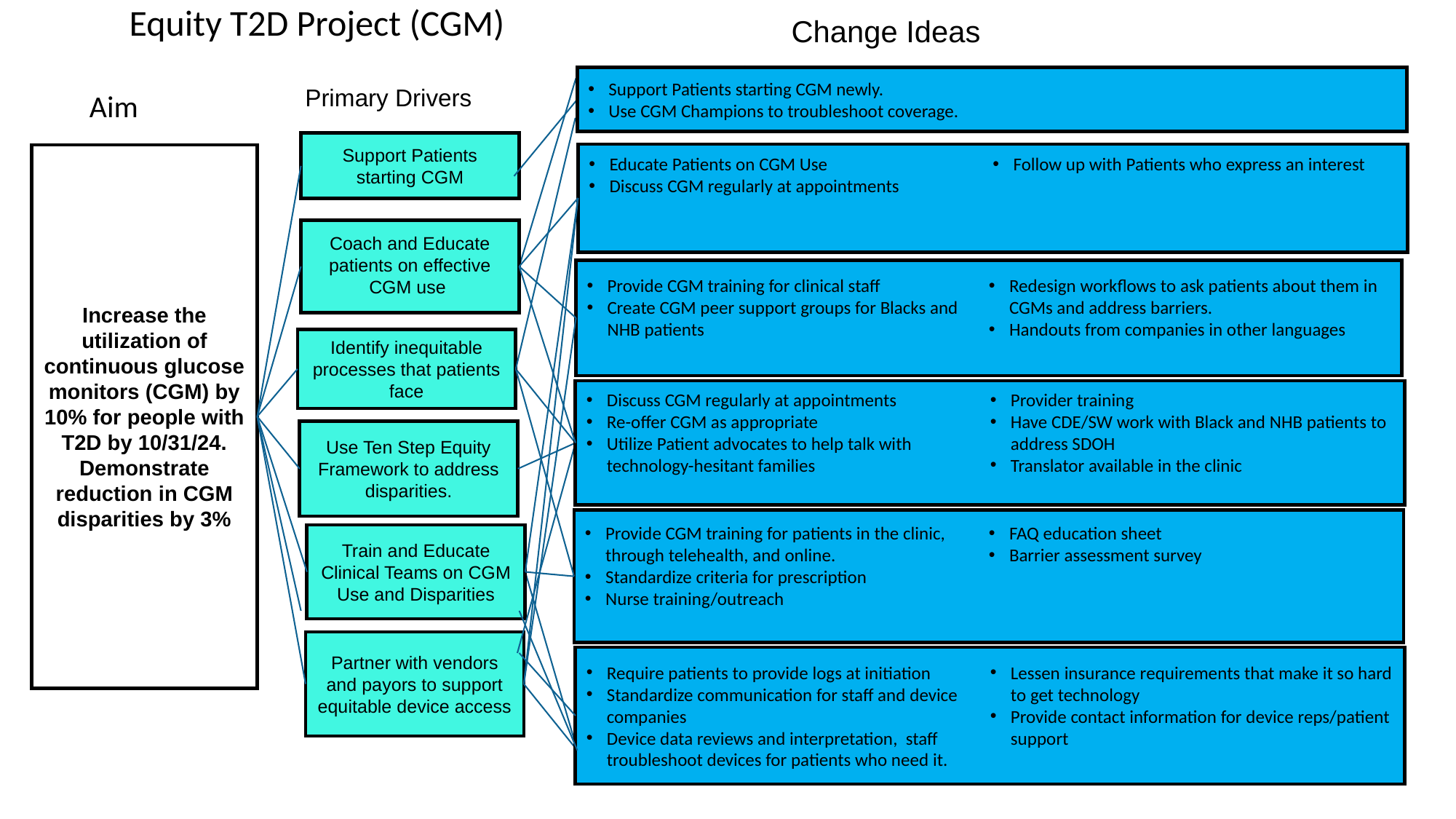

# Equity T2D Project (CGM)
Change Ideas
Support Patients starting CGM newly.
Use CGM Champions to troubleshoot coverage.
Primary Drivers
 Aim
Support Patients starting CGM
Educate Patients on CGM Use
Discuss CGM regularly at appointments

Follow up with Patients who express an interest

Increase the utilization of continuous glucose monitors (CGM) by 10% for people with T2D by 10/31/24. Demonstrate reduction in CGM disparities by 3%

Coach and Educate patients on effective CGM use

Provide CGM training for clinical staff
Create CGM peer support groups for Blacks and NHB patients

Redesign workflows to ask patients about them in CGMs and address barriers.
Handouts from companies in other languages
Identify inequitable processes that patients face
Discuss CGM regularly at appointments
Re-offer CGM as appropriate
Utilize Patient advocates to help talk with technology-hesitant families

Provider training
Have CDE/SW work with Black and NHB patients to address SDOH
Translator available in the clinic

Use Ten Step Equity Framework to address disparities.
Provide CGM training for patients in the clinic, through telehealth, and online.
Standardize criteria for prescription
Nurse training/outreach

FAQ education sheet
Barrier assessment survey

Train and Educate Clinical Teams on CGM Use and Disparities
Partner with vendors and payors to support equitable device access
Require patients to provide logs at initiation
Standardize communication for staff and device companies
Device data reviews and interpretation,  staff troubleshoot devices for patients who need it.
Lessen insurance requirements that make it so hard to get technology
Provide contact information for device reps/patient support